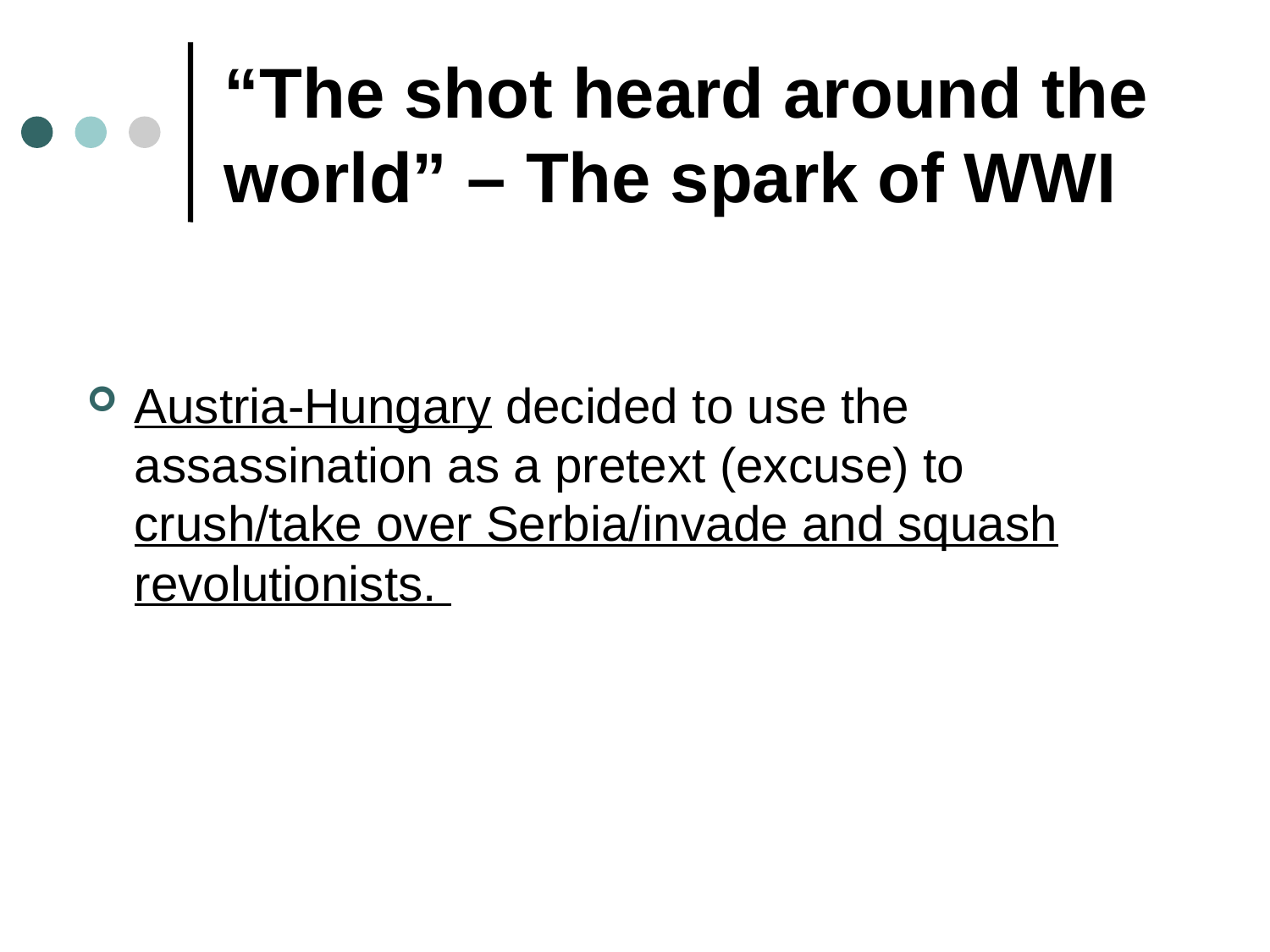

# “The shot heard around the world” – The spark of WWI

Austria-Hungary decided to use the assassination as a pretext (excuse) to crush/take over Serbia/invade and squash revolutionists.